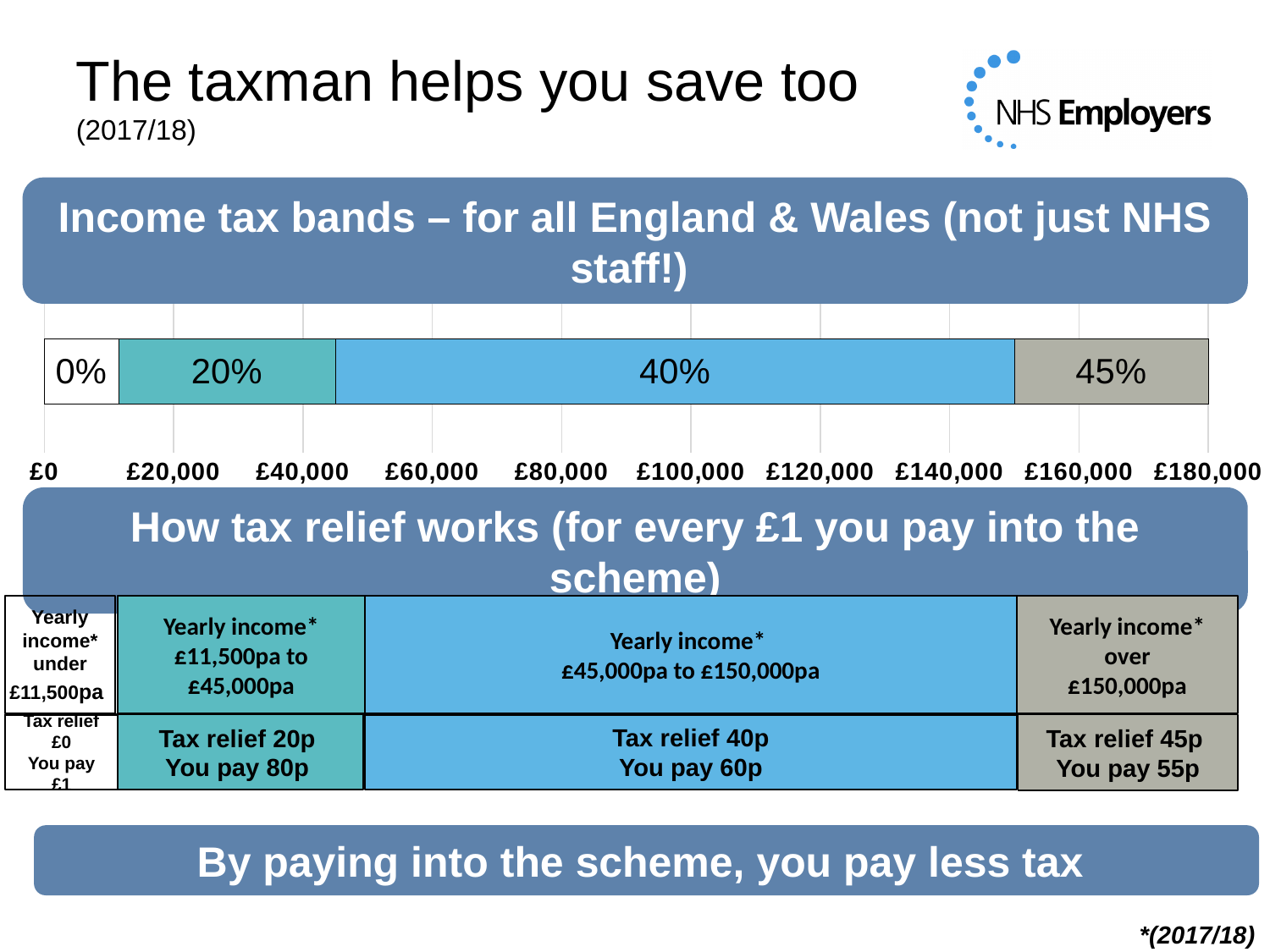

# The taxman helps you save too (2017/18)
Income tax bands – for all England & Wales (not just NHS staff!)

### Chart

| Category | Series 1 | Series 2 | Series 3 | Series 4 |
|---|---|---|---|---|
| Category 1 | 11500.0 | 33500.0 | 105000.0 | 30000.0 |
How tax relief works (for every £1 you pay into the scheme)
Yearly income*
£45,000pa to £150,000pa
Yearly income* £11,500pa to £45,000pa
Yearly income* under £11,500pa
Yearly income* over
£150,000pa
Tax relief £0
You pay £1
Tax relief 20p
You pay 80p
Tax relief 40p
You pay 60p
Tax relief 45p
You pay 55p
By paying into the scheme, you pay less tax
*(2017/18)